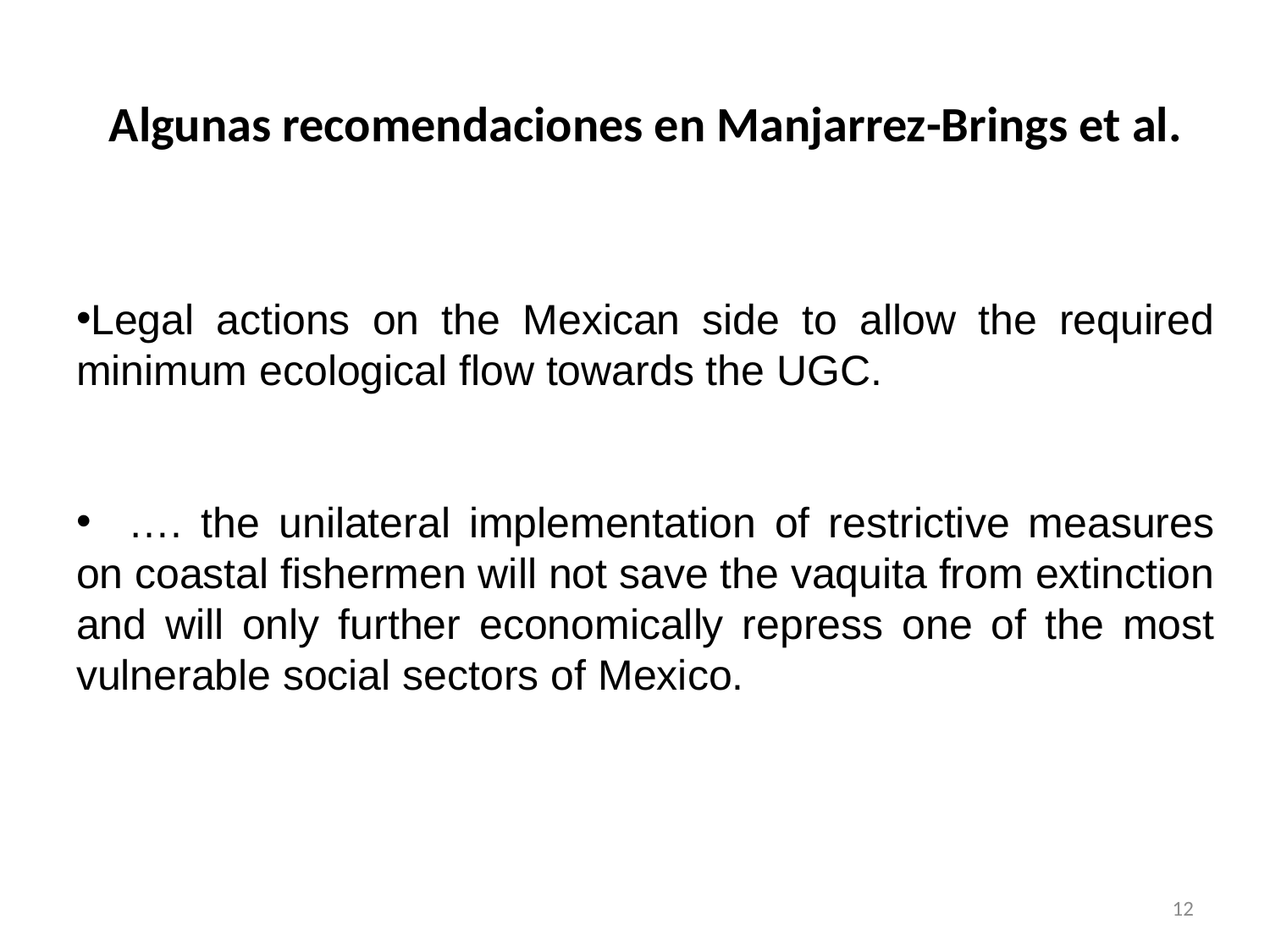

# Algunas recomendaciones en Manjarrez-Brings et al.

Legal actions on the Mexican side to allow the required minimum ecological flow towards the UGC.

  …. the unilateral implementation of restrictive measures on coastal fishermen will not save the vaquita from extinction and will only further economically repress one of the most vulnerable social sectors of Mexico.
12